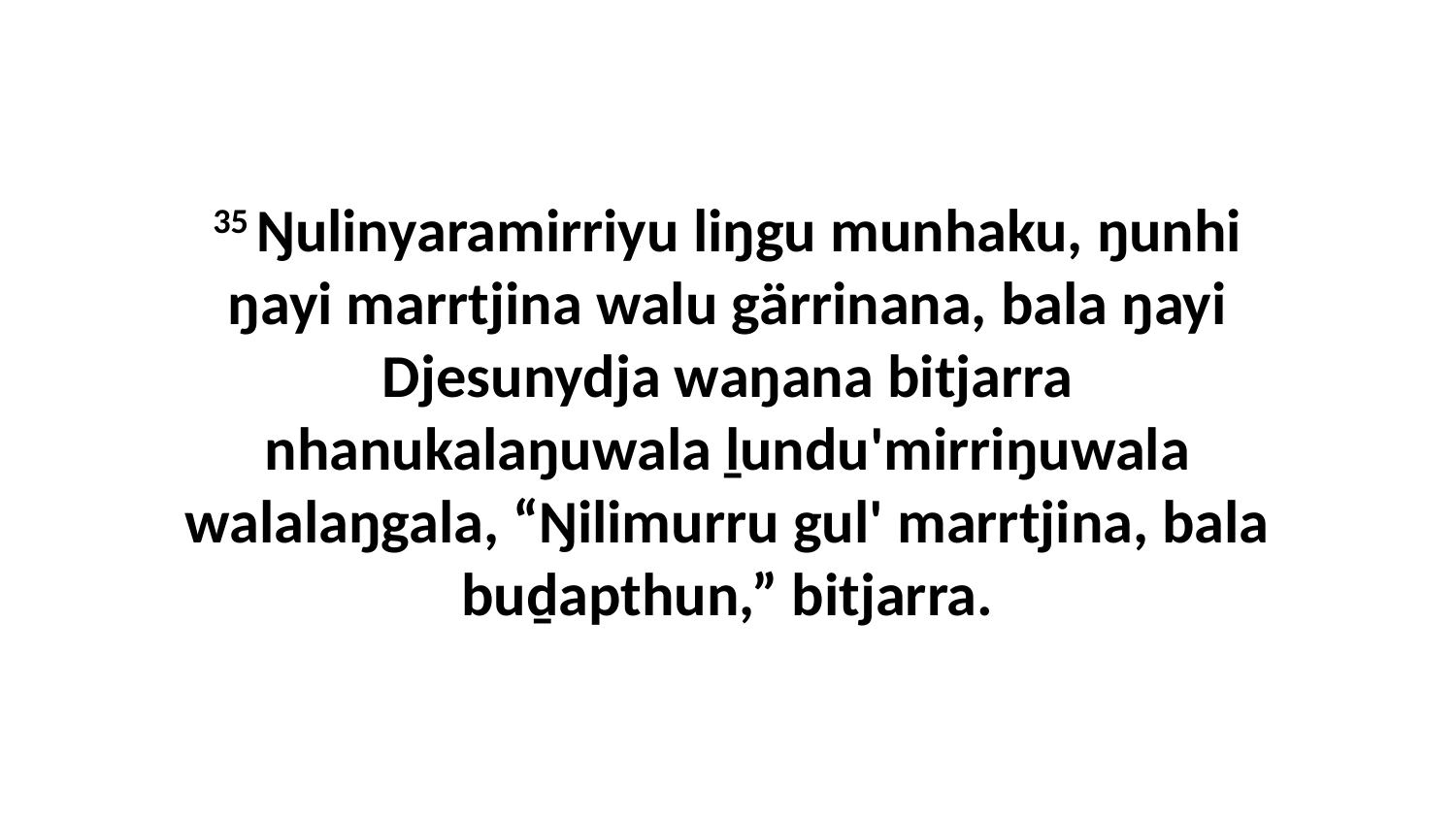

35 Ŋulinyaramirriyu liŋgu munhaku, ŋunhi ŋayi marrtjina walu gärrinana, bala ŋayi Djesunydja waŋana bitjarra nhanukalaŋuwala ḻundu'mirriŋuwala walalaŋgala, “Ŋilimurru gul' marrtjina, bala buḏapthun,” bitjarra.